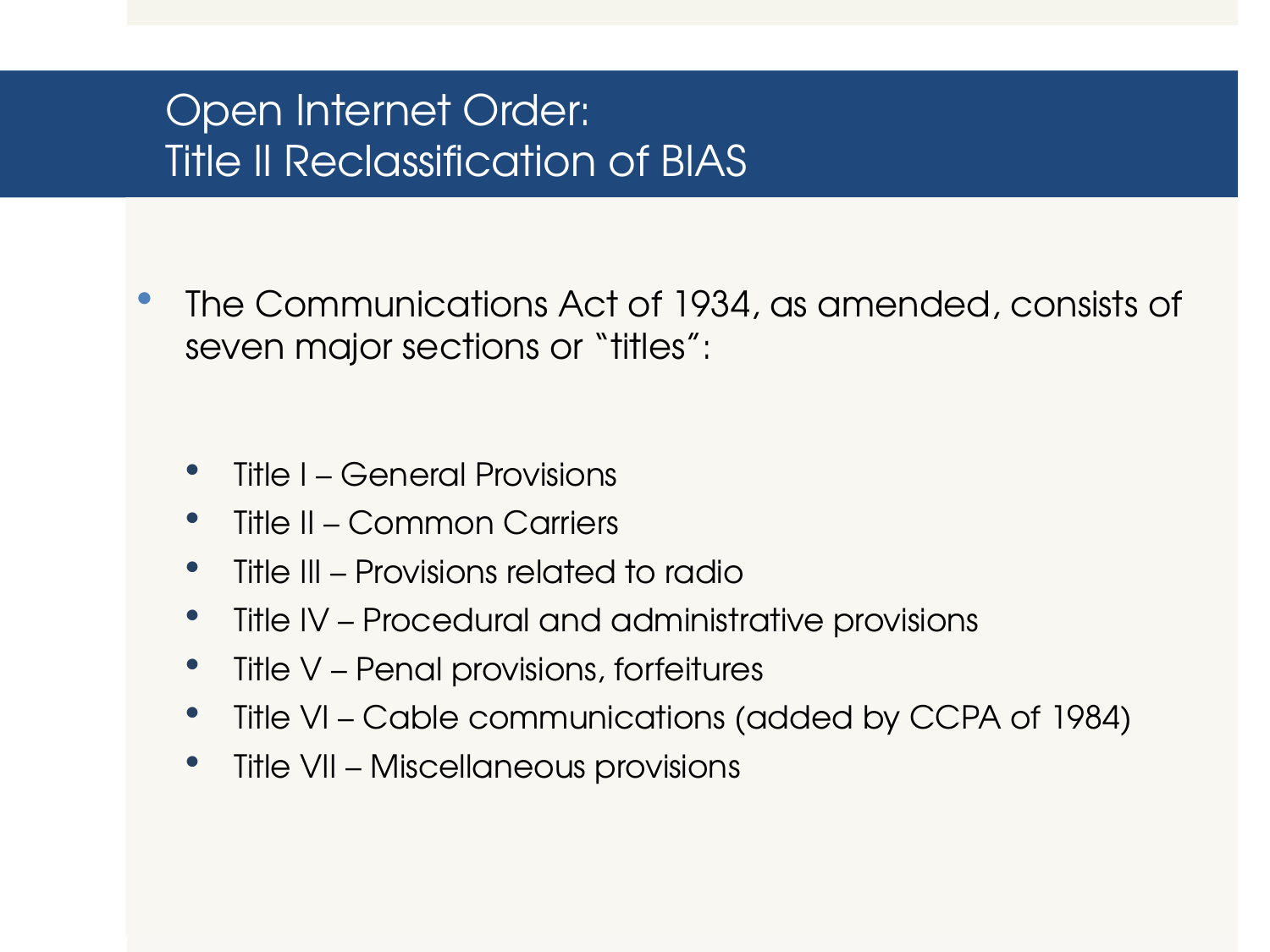

# Open Internet Order: Title II Reclassification of BIAS

The Communications Act of 1934, as amended, consists of seven major sections or “titles”:

Title I – General Provisions
Title II – Common Carriers
Title III – Provisions related to radio
Title IV – Procedural and administrative provisions
Title V – Penal provisions, forfeitures
Title VI – Cable communications (added by CCPA of 1984)
Title VII – Miscellaneous provisions